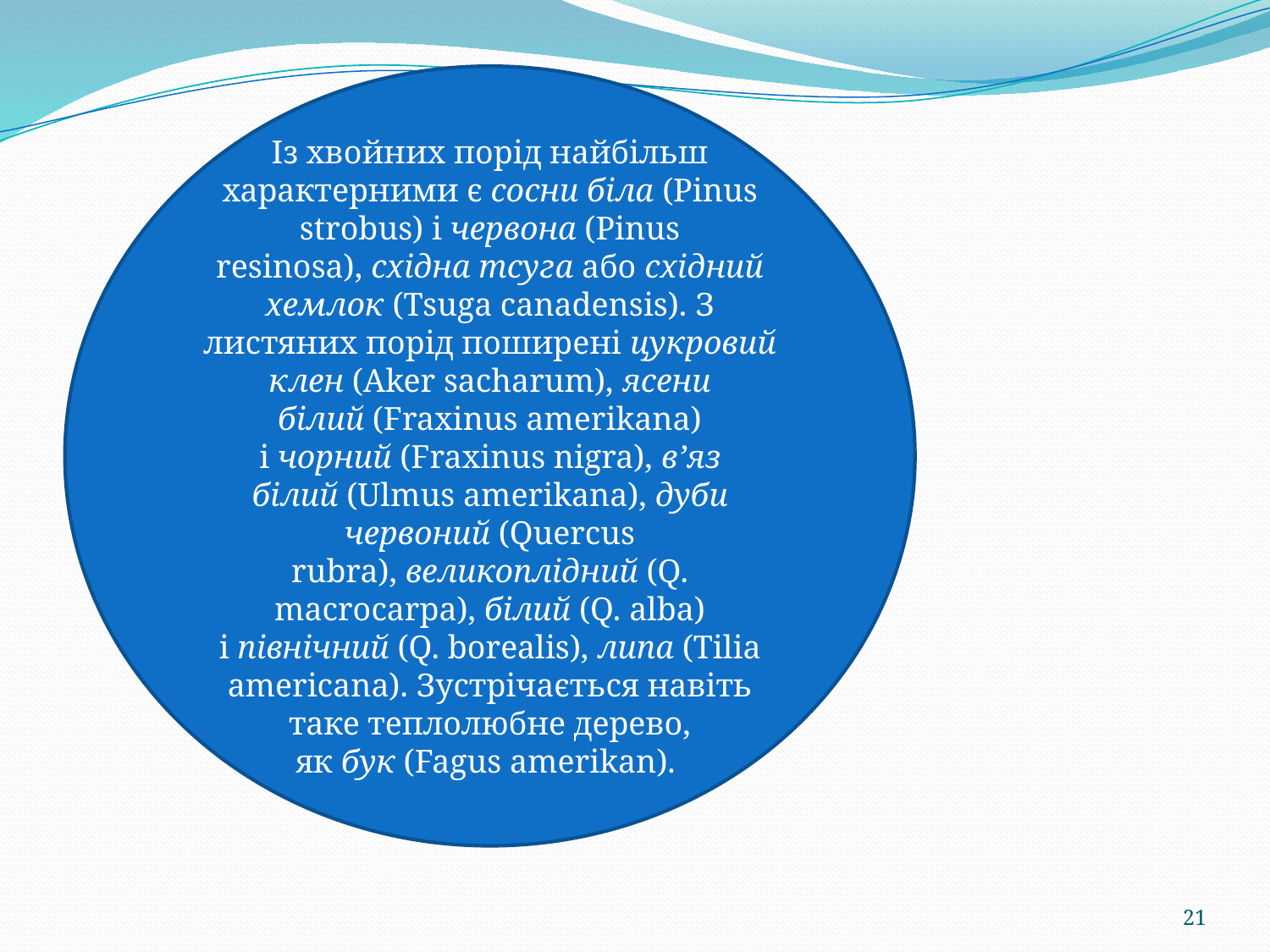

Із хвойних порід найбільш характерними є сосни біла (Pinus strobus) і червона (Pinus resinosa), східна тсуга або східний хемлок (Tsuga canadensis). З листяних порід поширені цукровий клен (Aker sacharum), ясени білий (Fraxinus amerikana) і чорний (Fraxinus nigra), в’яз білий (Ulmus amerikana), дуби червоний (Quercus rubra), великоплідний (Q. macrocarpa), білий (Q. alba) і північний (Q. borealis), липа (Tilia americana). Зустрічається навіть таке теплолюбне дерево, як бук (Fagus amerikan).
21